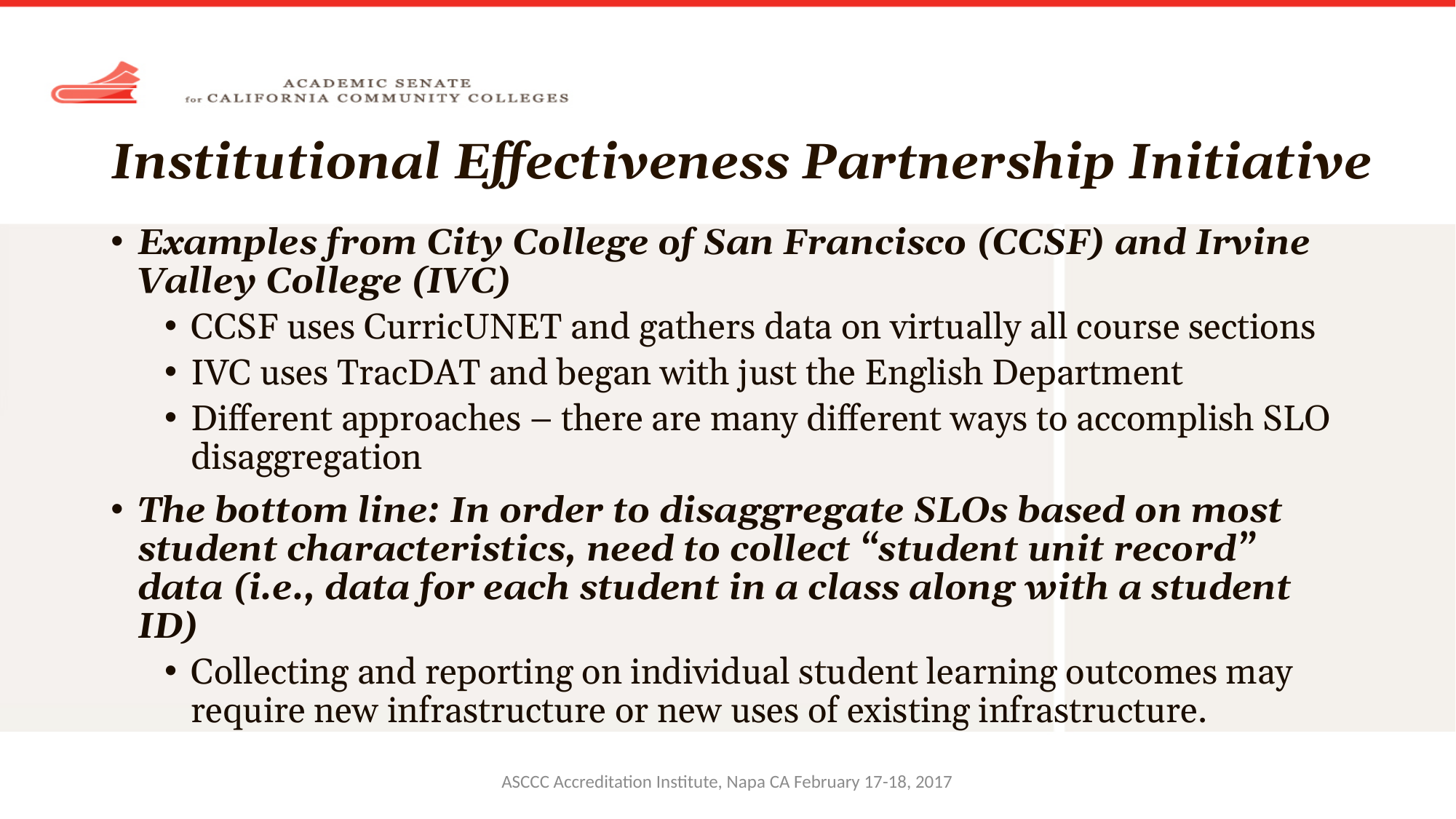

# Institutional Effectiveness Partnership Initiative
Examples from City College of San Francisco (CCSF) and Irvine Valley College (IVC)
CCSF uses CurricUNET and gathers data on virtually all course sections
IVC uses TracDAT and began with just the English Department
Different approaches – there are many different ways to accomplish SLO disaggregation
The bottom line: In order to disaggregate SLOs based on most student characteristics, need to collect “student unit record” data (i.e., data for each student in a class along with a student ID)
Collecting and reporting on individual student learning outcomes may require new infrastructure or new uses of existing infrastructure.

ASCCC Accreditation Institute, Napa CA February 17-18, 2017